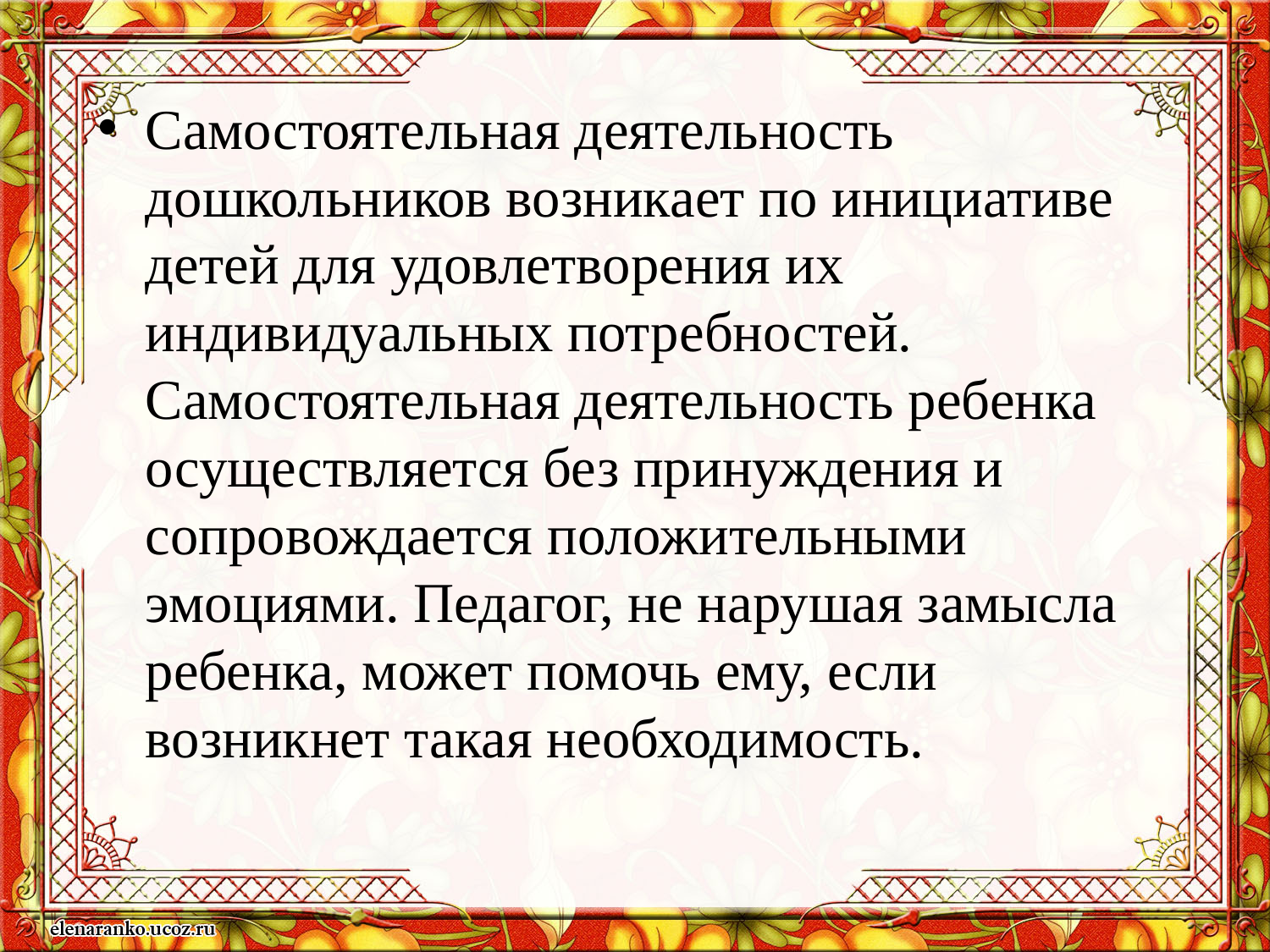

Самостоятельная деятельность дошкольников возникает по инициативе детей для удовлетворения их индивидуальных потребностей. Самостоятельная деятельность ребенка осуществляется без принуждения и сопровождается положительными эмоциями. Педагог, не нарушая замысла ребенка, может помочь ему, если возникнет такая необходимость.